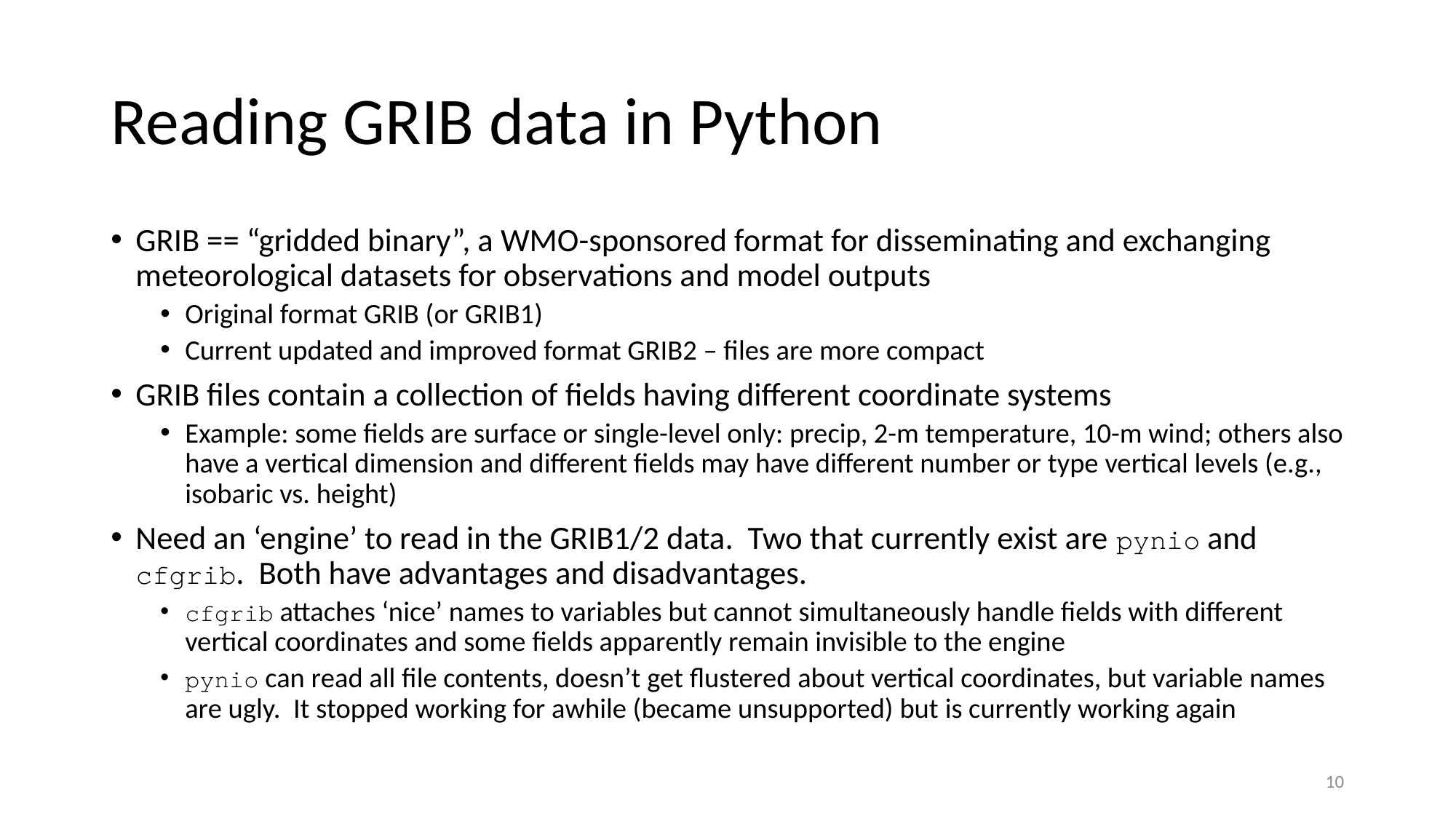

# Reading GRIB data in Python
GRIB == “gridded binary”, a WMO-sponsored format for disseminating and exchanging meteorological datasets for observations and model outputs
Original format GRIB (or GRIB1)
Current updated and improved format GRIB2 – files are more compact
GRIB files contain a collection of fields having different coordinate systems
Example: some fields are surface or single-level only: precip, 2-m temperature, 10-m wind; others also have a vertical dimension and different fields may have different number or type vertical levels (e.g., isobaric vs. height)
Need an ‘engine’ to read in the GRIB1/2 data.  Two that currently exist are pynio and cfgrib.  Both have advantages and disadvantages.
cfgrib attaches ‘nice’ names to variables but cannot simultaneously handle fields with different vertical coordinates and some fields apparently remain invisible to the engine
pynio can read all file contents, doesn’t get flustered about vertical coordinates, but variable names are ugly.  It stopped working for awhile (became unsupported) but is currently working again

10